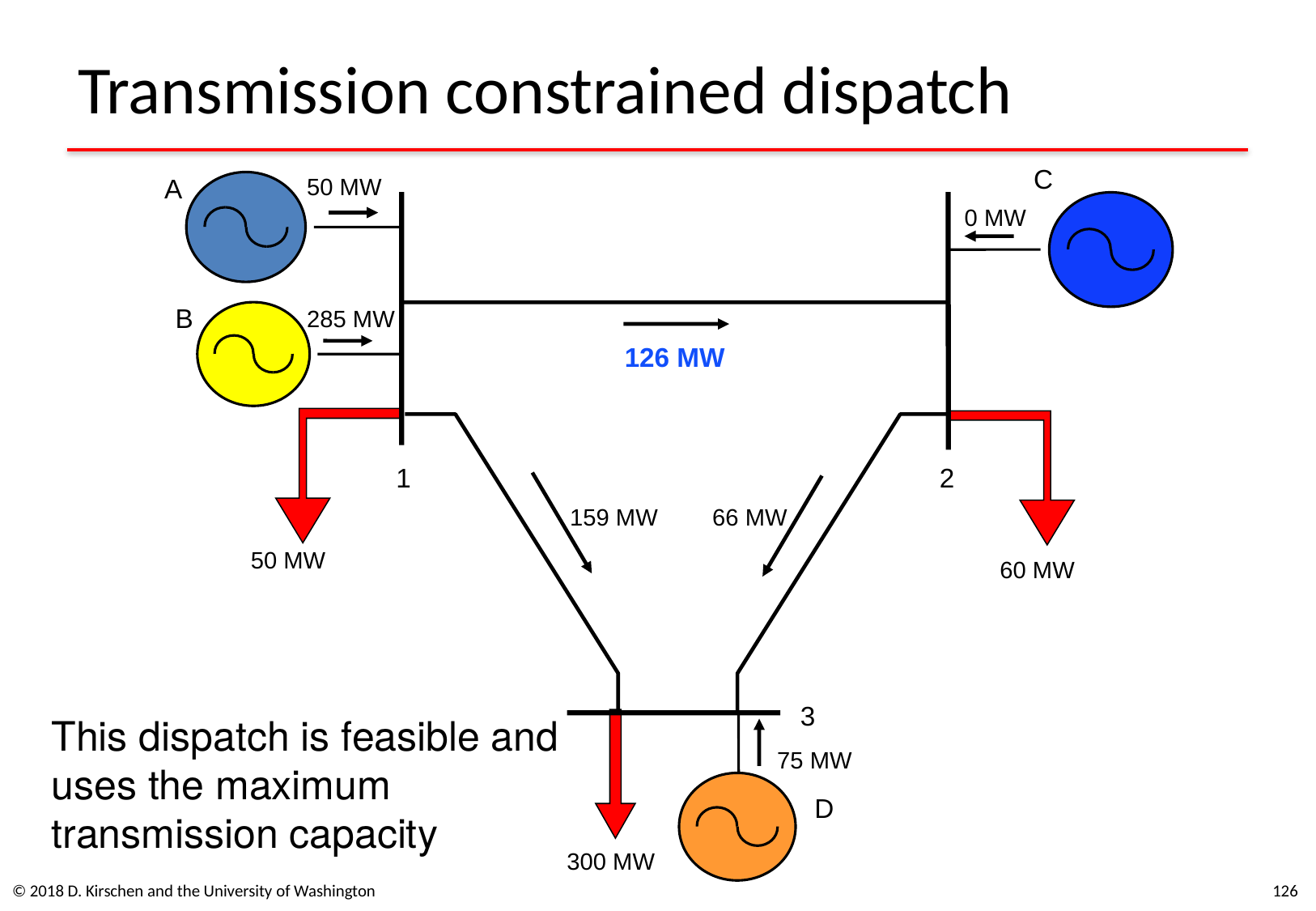

# Transmission constrained dispatch
C
A

50 MW

0 MW

B

285 MW

126 MW

1
2

159 MW
66 MW
50 MW
60 MW

3
This dispatch is feasible and
uses the maximum
transmission capacity

75 MW

D
300 MW
© 2018 D. Kirschen and the University of Washington
126